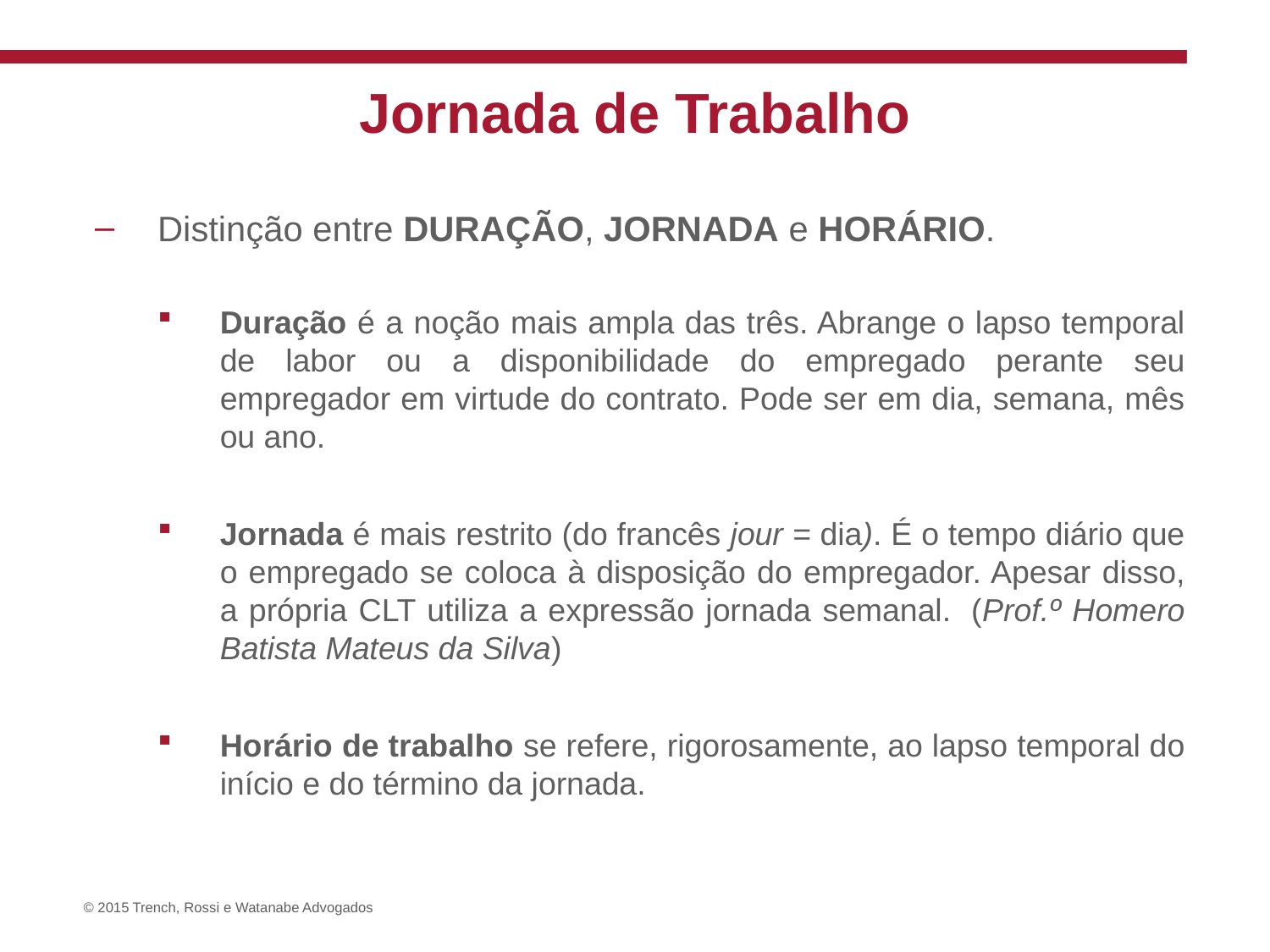

# Jornada de Trabalho
Distinção entre DURAÇÃO, JORNADA e HORÁRIO.

Duração é a noção mais ampla das três. Abrange o lapso temporal de labor ou a disponibilidade do empregado perante seu empregador em virtude do contrato. Pode ser em dia, semana, mês ou ano.

Jornada é mais restrito (do francês jour = dia). É o tempo diário que o empregado se coloca à disposição do empregador. Apesar disso, a própria CLT utiliza a expressão jornada semanal.  (Prof.º Homero Batista Mateus da Silva)

Horário de trabalho se refere, rigorosamente, ao lapso temporal do início e do término da jornada.